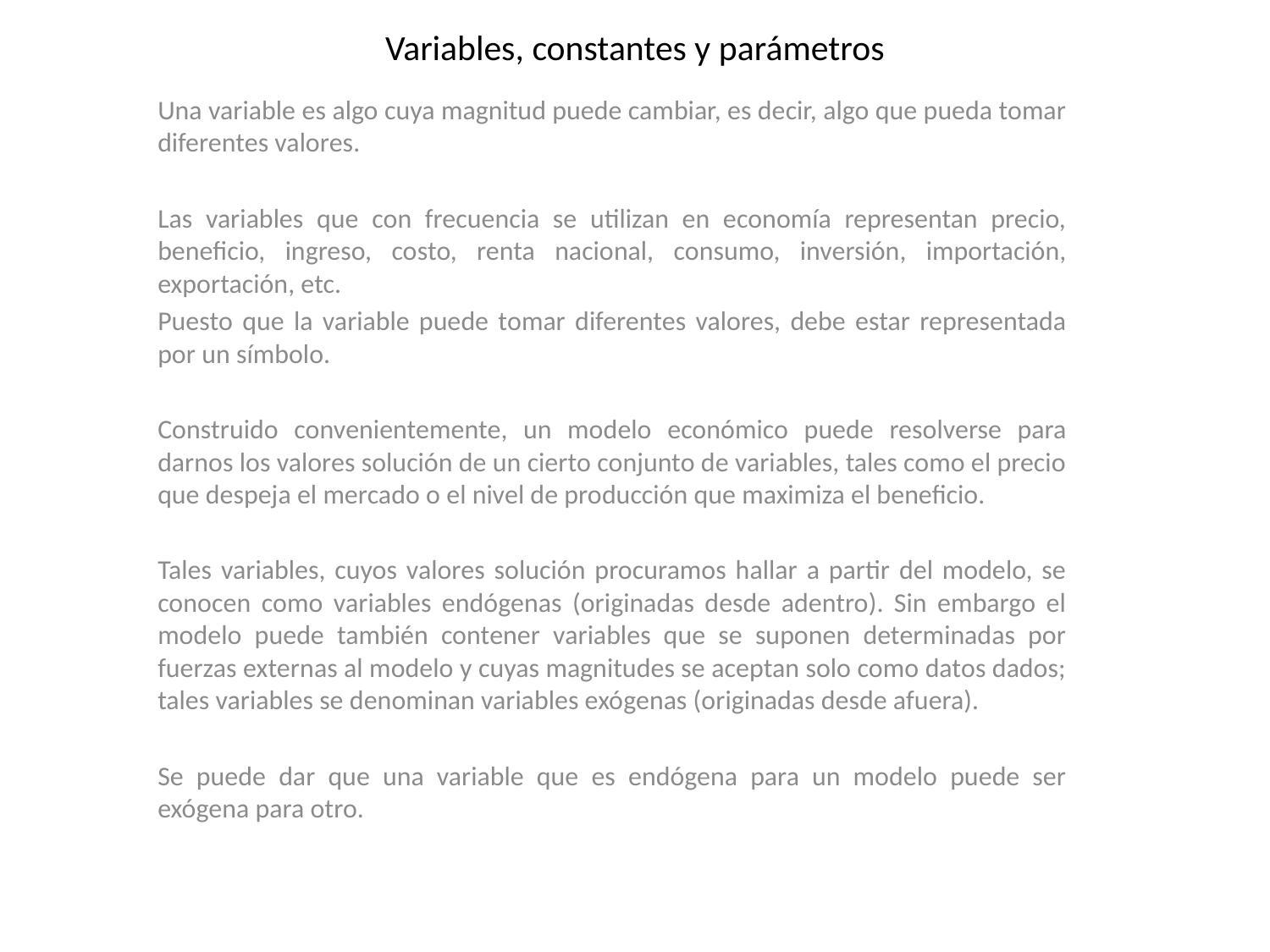

# Variables, constantes y parámetros
Una variable es algo cuya magnitud puede cambiar, es decir, algo que pueda tomar diferentes valores.

Las variables que con frecuencia se utilizan en economía representan precio, beneficio, ingreso, costo, renta nacional, consumo, inversión, importación, exportación, etc.
Puesto que la variable puede tomar diferentes valores, debe estar representada por un símbolo.

Construido convenientemente, un modelo económico puede resolverse para darnos los valores solución de un cierto conjunto de variables, tales como el precio que despeja el mercado o el nivel de producción que maximiza el beneficio.

Tales variables, cuyos valores solución procuramos hallar a partir del modelo, se conocen como variables endógenas (originadas desde adentro). Sin embargo el modelo puede también contener variables que se suponen determinadas por fuerzas externas al modelo y cuyas magnitudes se aceptan solo como datos dados; tales variables se denominan variables exógenas (originadas desde afuera).

Se puede dar que una variable que es endógena para un modelo puede ser exógena para otro.